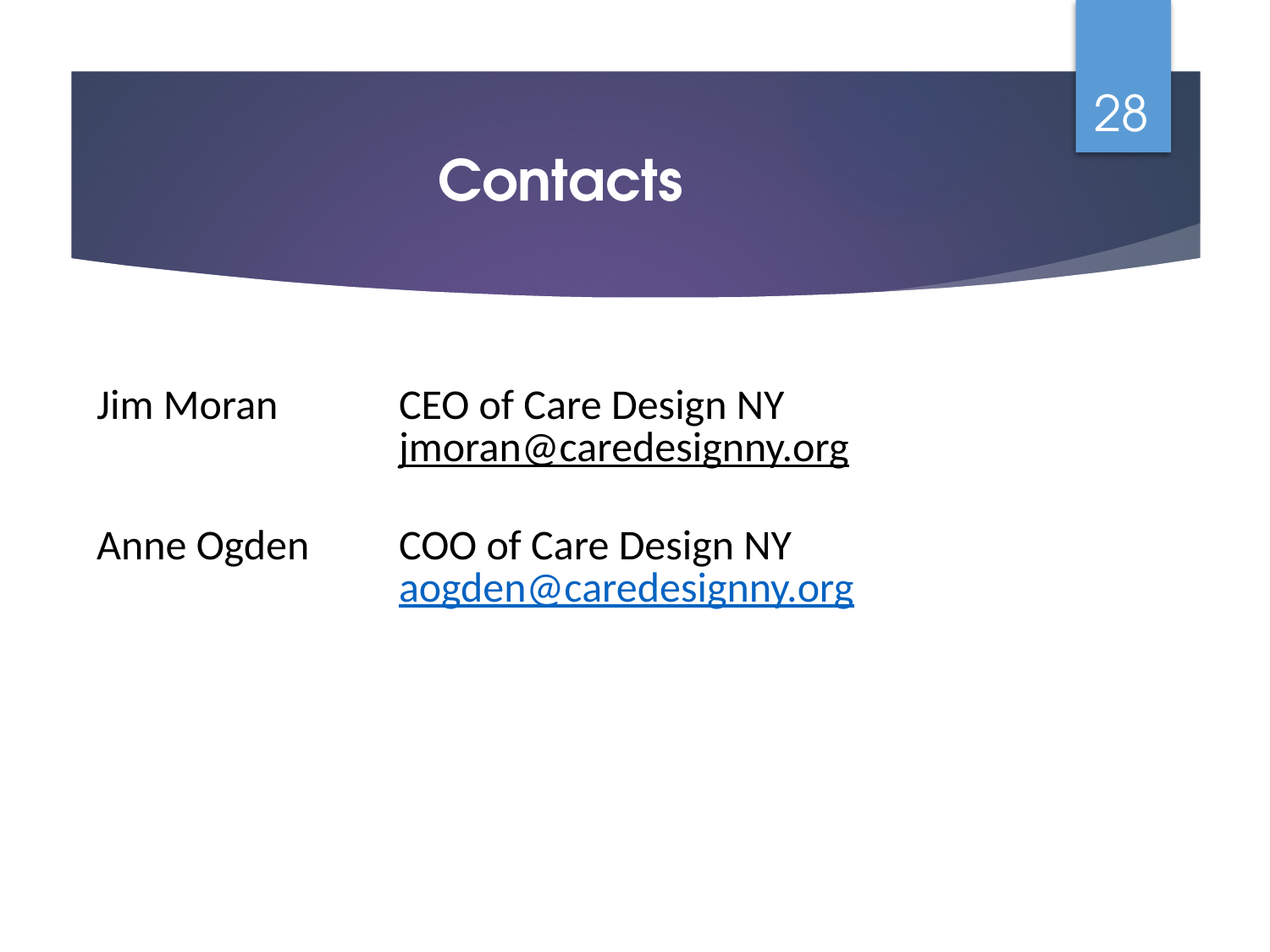

28
# Contacts
| Jim Moran | CEO of Care Design NY jmoran@caredesignny.org |
| --- | --- |
| Anne Ogden | COO of Care Design NY aogden@caredesignny.org |
|  |  |
|  |  |